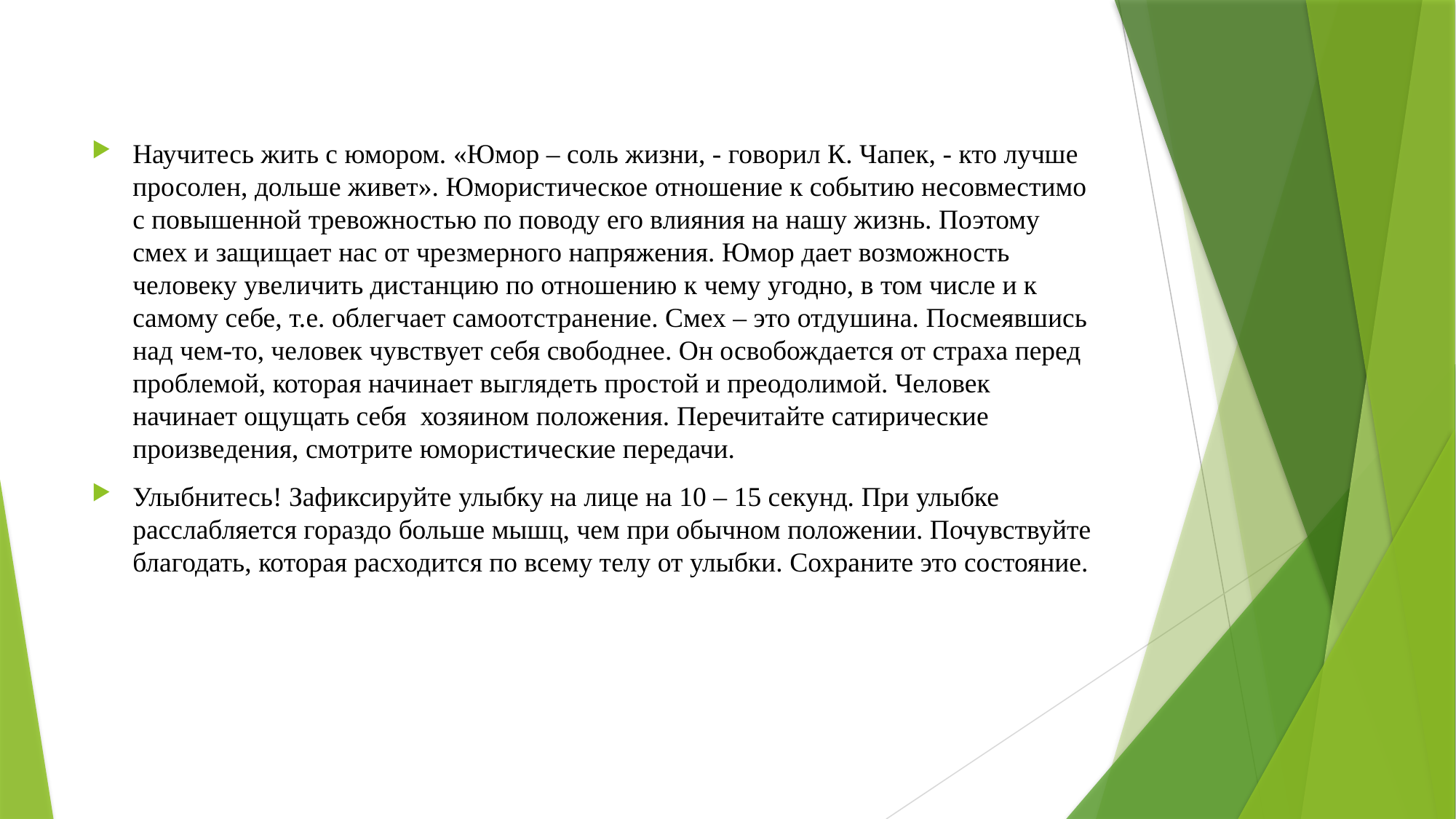

#
Научитесь жить с юмором. «Юмор – соль жизни, - говорил К. Чапек, - кто лучше просолен, дольше живет». Юмористическое отношение к событию несовместимо с повышенной тревожностью по поводу его влияния на нашу жизнь. Поэтому смех и защищает нас от чрезмерного напряжения. Юмор дает возможность человеку увеличить дистанцию по отношению к чему угодно, в том числе и к самому себе, т.е. облегчает самоотстранение. Смех – это отдушина. Посмеявшись над чем-то, человек чувствует себя свободнее. Он освобождается от страха перед проблемой, которая начинает выглядеть простой и преодолимой. Человек начинает ощущать себя  хозяином положения. Перечитайте сатирические произведения, смотрите юмористические передачи.
Улыбнитесь! Зафиксируйте улыбку на лице на 10 – 15 секунд. При улыбке расслабляется гораздо больше мышц, чем при обычном положении. Почувствуйте благодать, которая расходится по всему телу от улыбки. Сохраните это состояние.